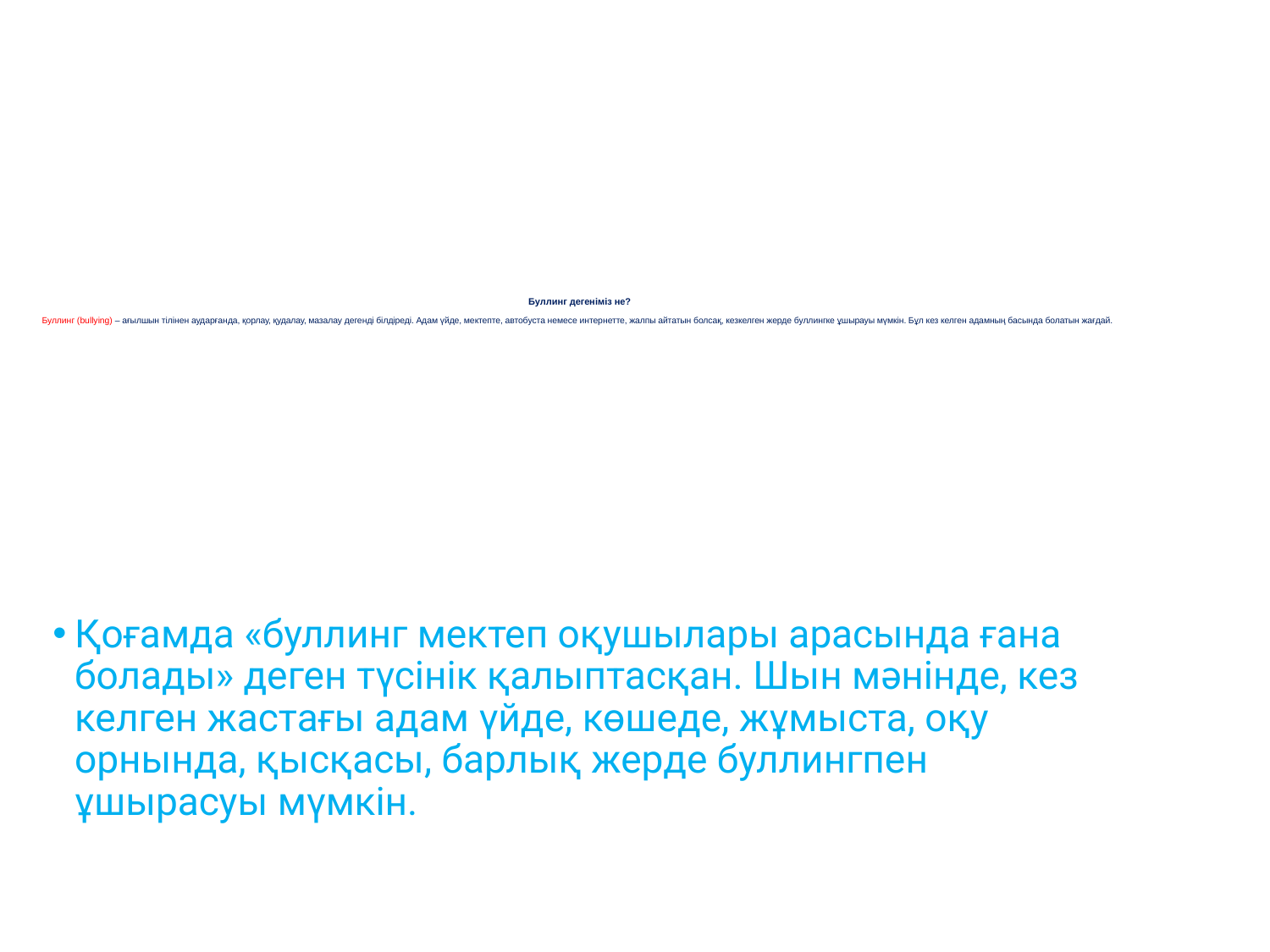

# Буллинг дегеніміз не? Буллинг (bullying) – ағылшын тілінен аударғанда, қорлау, қудалау, мазалау дегенді білдіреді. Адам үйде, мектепте, автобуста немесе интернетте, жалпы айтатын болсақ, кезкелген жерде буллингке ұшырауы мүмкін. Бұл кез келген адамның басында болатын жағдай.
Қоғамда «буллинг мектеп оқушылары арасында ғана болады» деген түсінік қалыптасқан. Шын мәнінде, кез келген жастағы адам үйде, көшеде, жұмыста, оқу орнында, қысқасы, барлық жерде буллингпен ұшырасуы мүмкін.